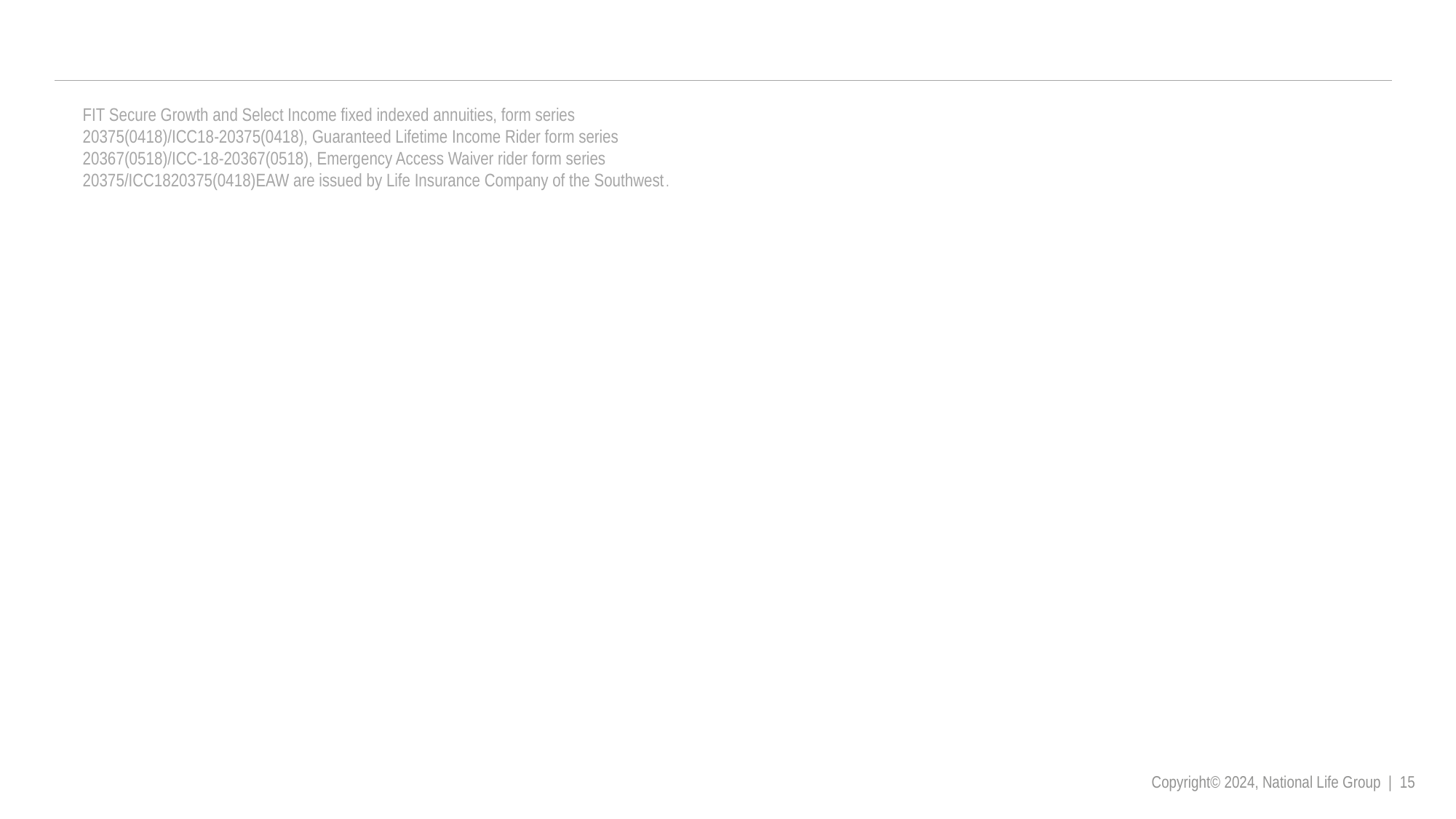

FIT Secure Growth and Select Income fixed indexed annuities, form series
20375(0418)/ICC18-20375(0418), Guaranteed Lifetime Income Rider form series
20367(0518)/ICC-18-20367(0518), Emergency Access Waiver rider form series
20375/ICC1820375(0418)EAW are issued by Life Insurance Company of the Southwest.